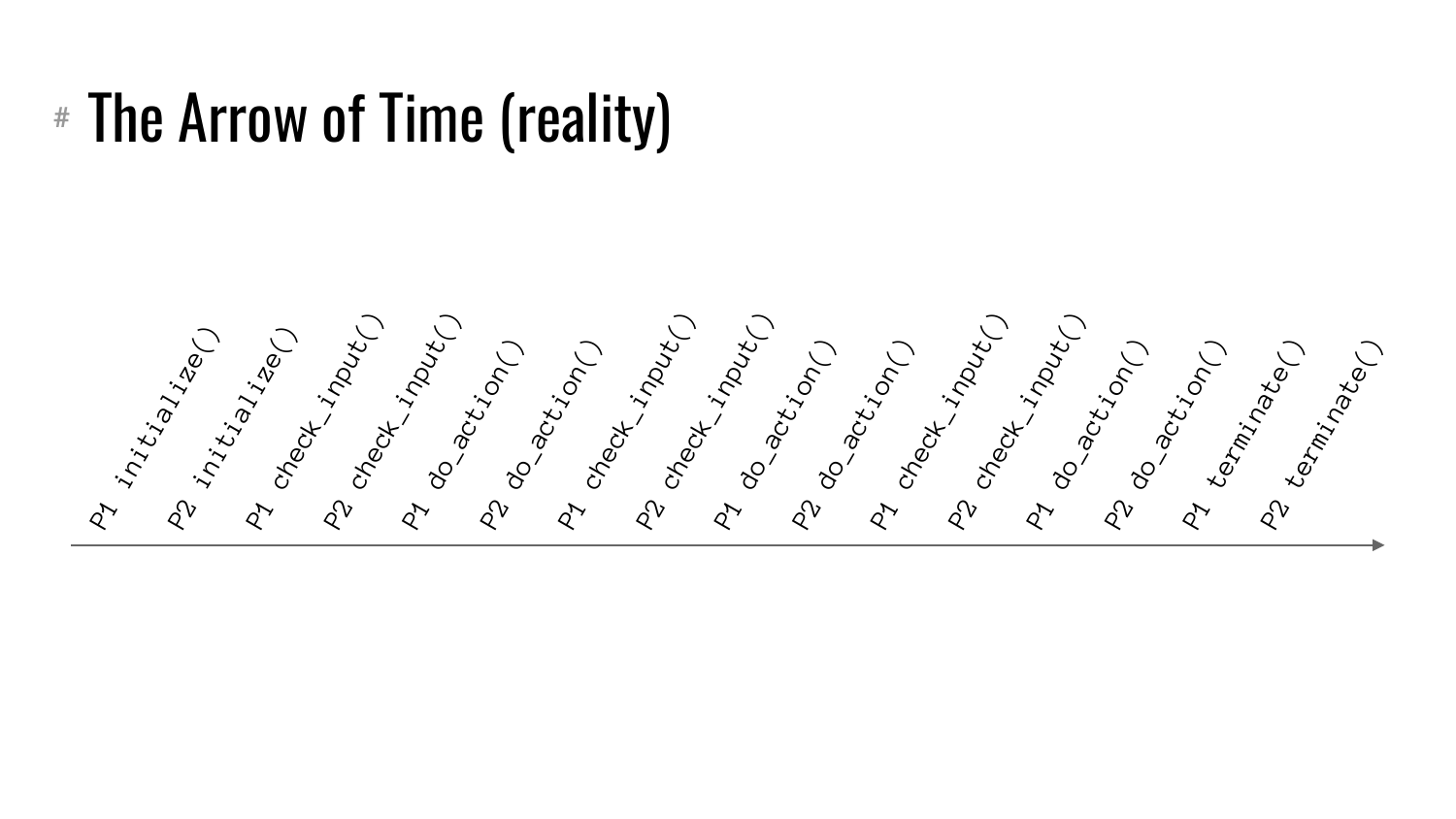

# The Arrow of Time (reality)
P1 initialize()
P2 initialize()
P1 check_input()
P2 check_input()
P1 do_action()
P2 do_action()
P1 check_input()
P2 check_input()
P1 do_action()
P2 do_action()
P1 check_input()
P2 check_input()
P1 do_action()
P2 do_action()
P1 terminate()
P2 terminate()